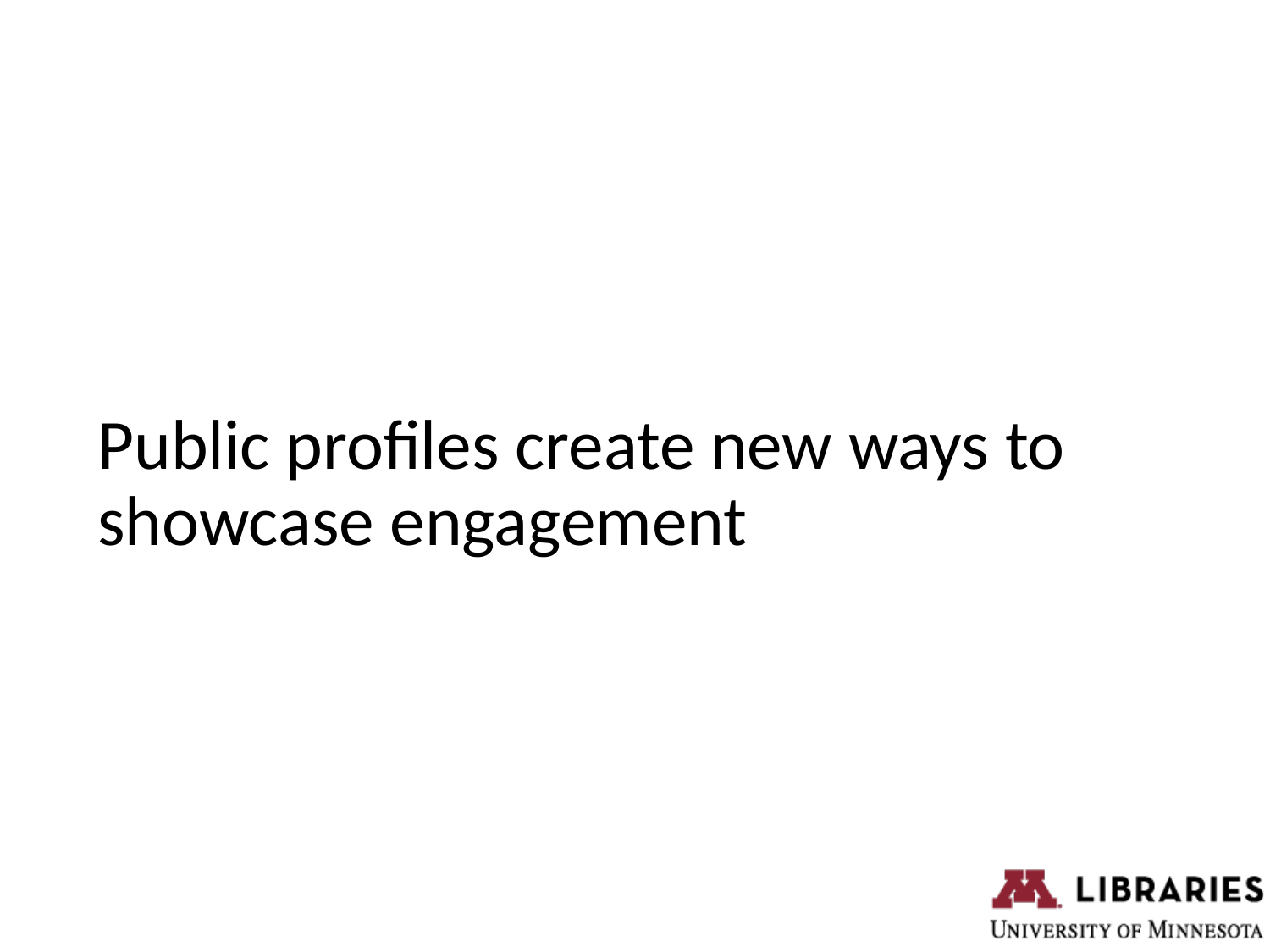

# Public profiles create new ways to showcase engagement